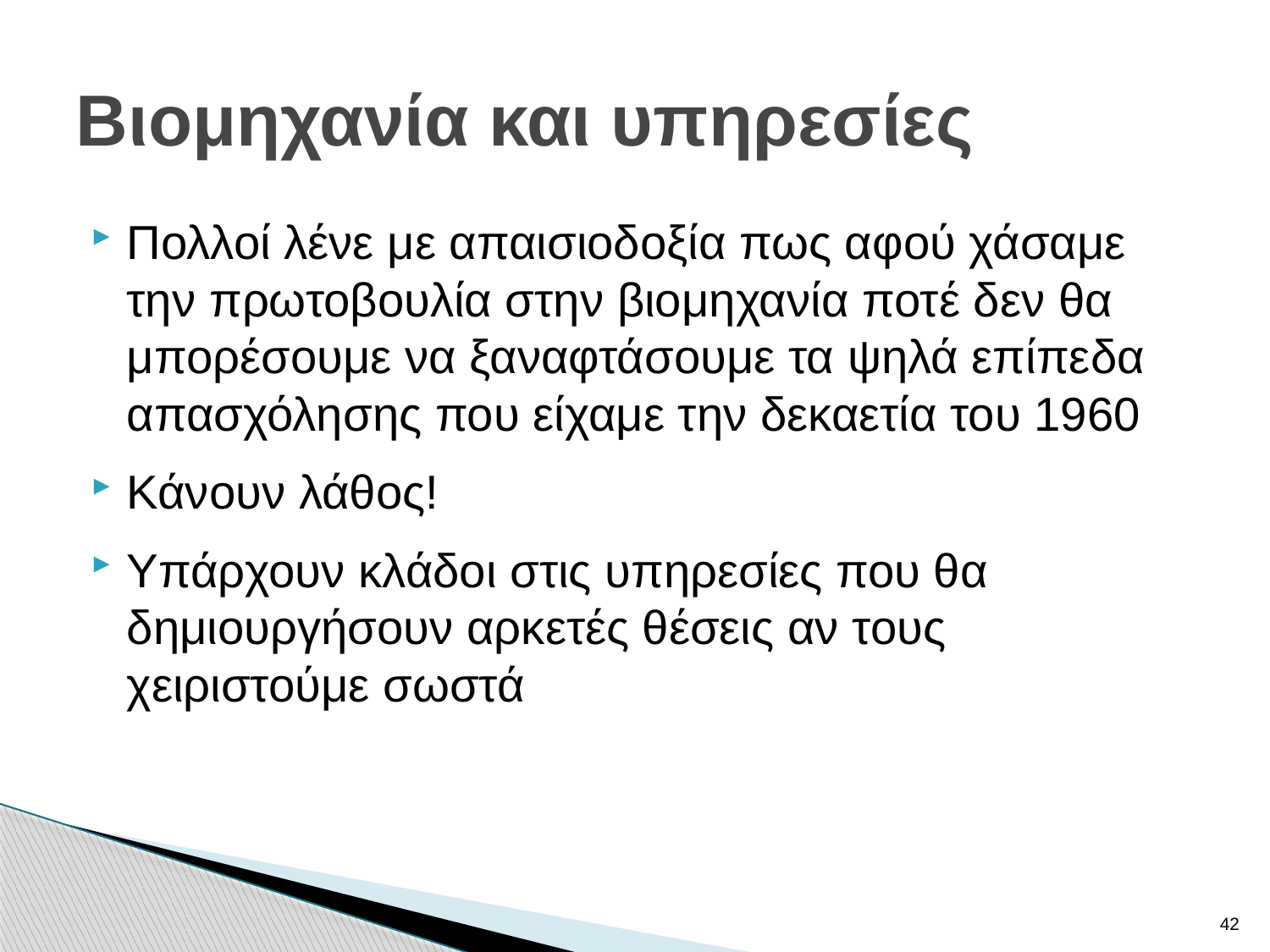

# Βιομηχανία και υπηρεσίες
Πολλοί λένε με απαισιοδοξία πως αφού χάσαμε την πρωτοβουλία στην βιομηχανία ποτέ δεν θα μπορέσουμε να ξαναφτάσουμε τα ψηλά επίπεδα απασχόλησης που είχαμε την δεκαετία του 1960
Κάνουν λάθος!
Υπάρχουν κλάδοι στις υπηρεσίες που θα δημιουργήσουν αρκετές θέσεις αν τους χειριστούμε σωστά
42